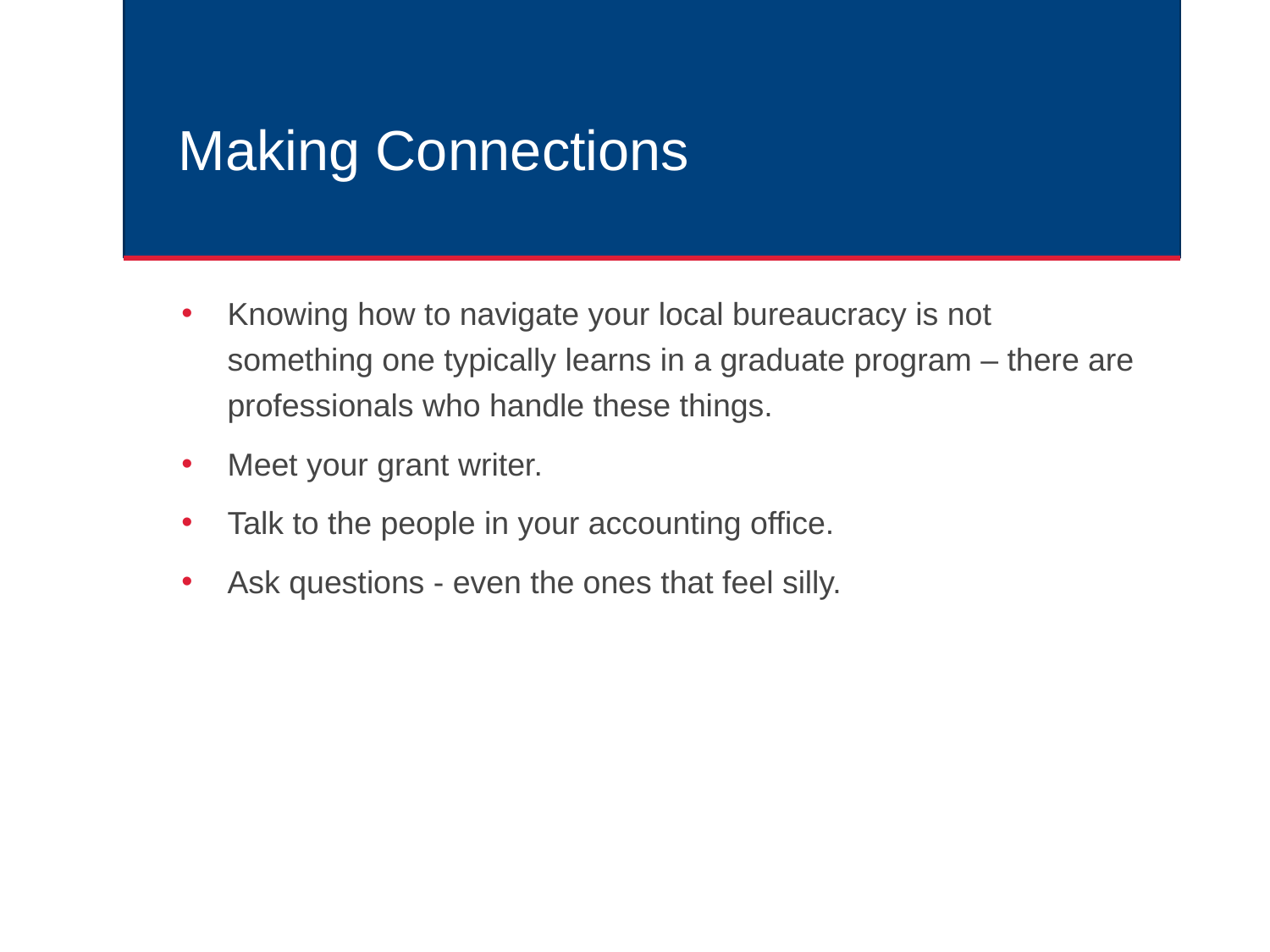

# Making Connections
Knowing how to navigate your local bureaucracy is not something one typically learns in a graduate program – there are professionals who handle these things.
Meet your grant writer.
Talk to the people in your accounting office.
Ask questions - even the ones that feel silly.